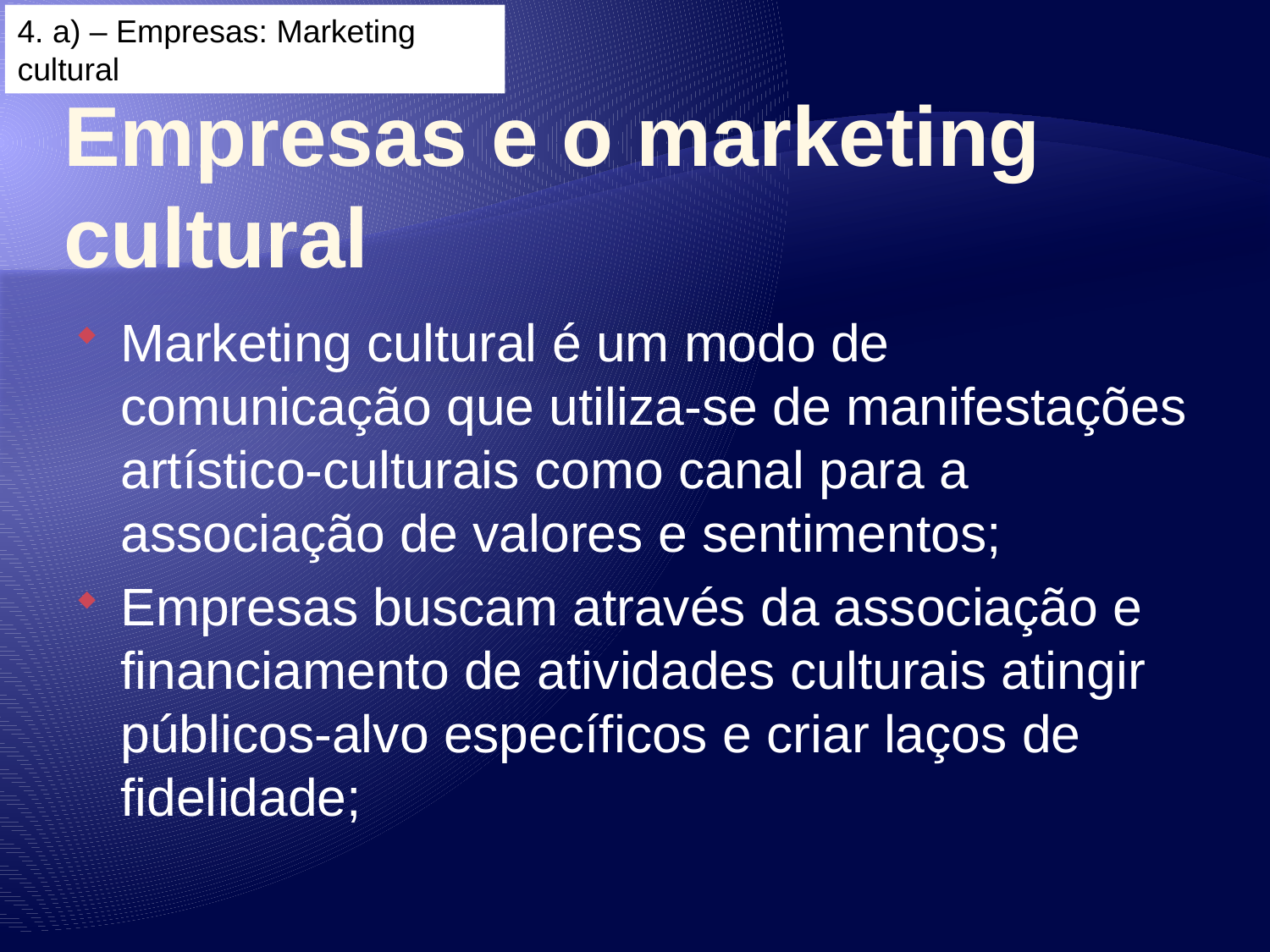

4. a) – Empresas: Marketing cultural
# Empresas e o marketing cultural
Marketing cultural é um modo de comunicação que utiliza-se de manifestações artístico-culturais como canal para a associação de valores e sentimentos;
Empresas buscam através da associação e financiamento de atividades culturais atingir públicos-alvo específicos e criar laços de fidelidade;